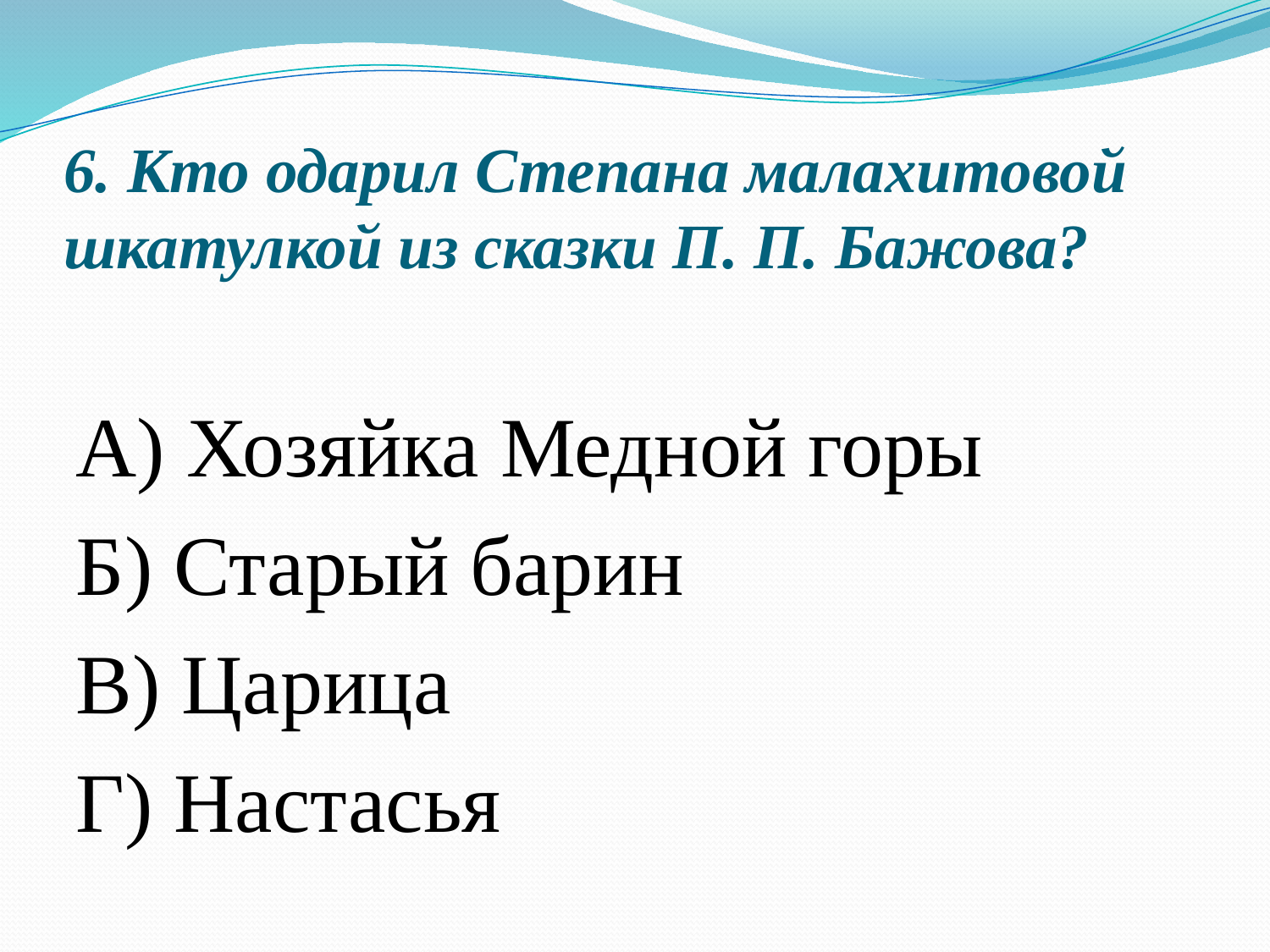

# 6. Кто одарил Степана малахитовой шкатулкой из сказки П. П. Бажова?
А) Хозяйка Медной горы
Б) Старый барин
В) Царица
Г) Настасья